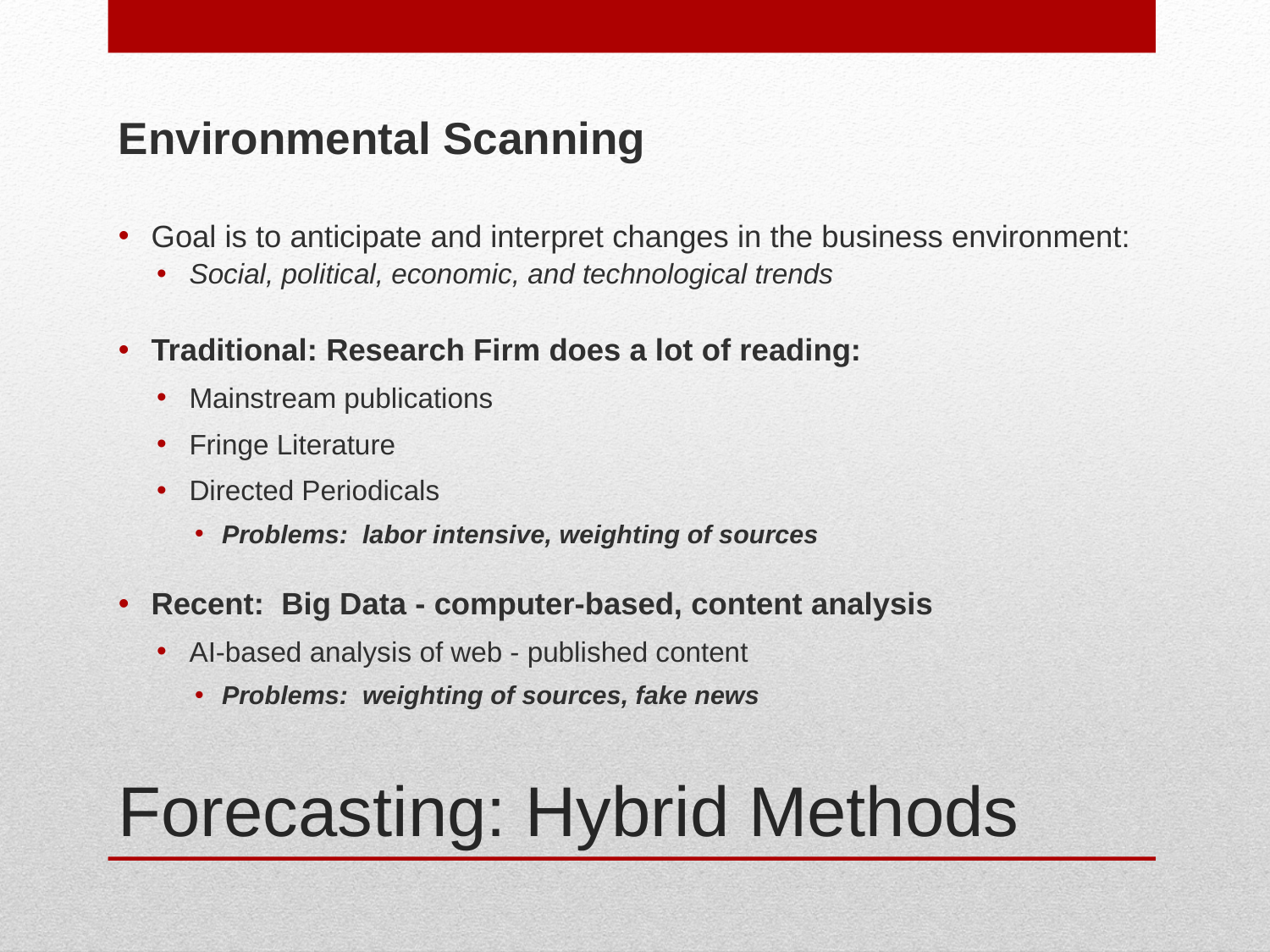

Environmental Scanning

Goal is to anticipate and interpret changes in the business environment:
Social, political, economic, and technological trends

Traditional: Research Firm does a lot of reading:
Mainstream publications
Fringe Literature
Directed Periodicals
Problems:  labor intensive, weighting of sources
Recent:  Big Data - computer-based, content analysis
AI-based analysis of web - published content
Problems:  weighting of sources, fake news
# Forecasting: Hybrid Methods